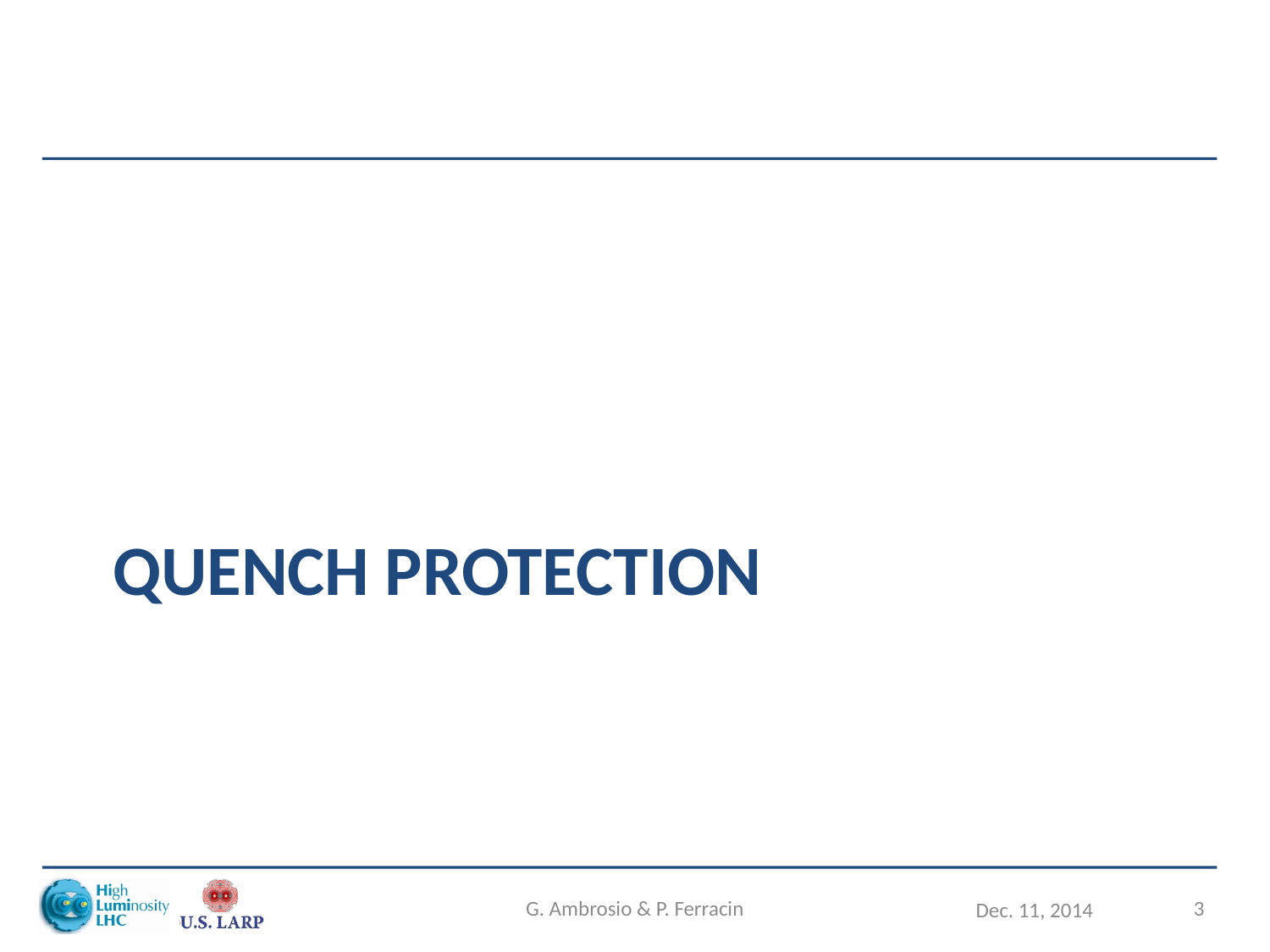

# Quench Protection
G. Ambrosio & P. Ferracin
3
Dec. 11, 2014